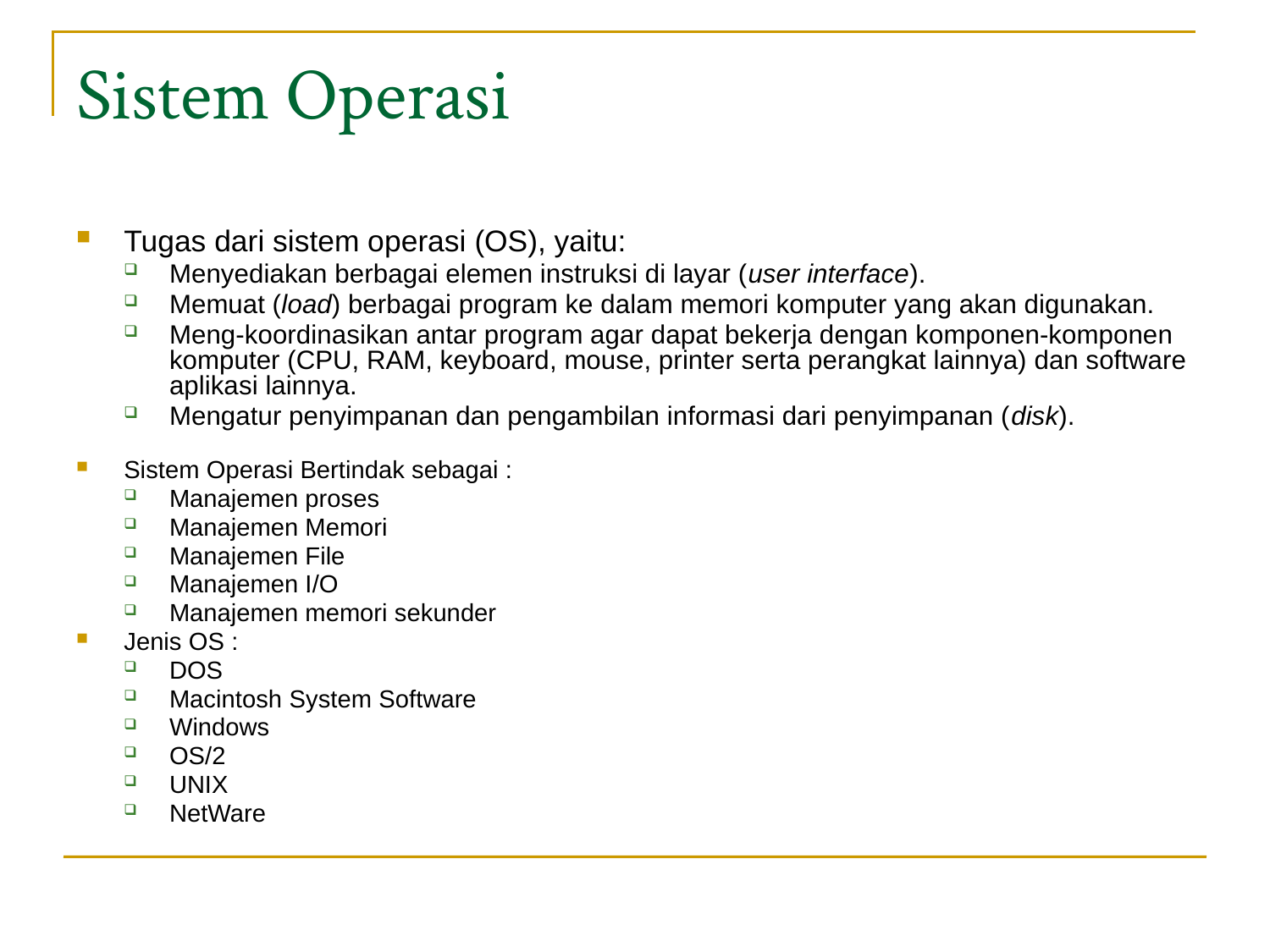

# Sistem Operasi
Tugas dari sistem operasi (OS), yaitu:
Menyediakan berbagai elemen instruksi di layar (user interface).
Memuat (load) berbagai program ke dalam memori komputer yang akan digunakan.
Meng-koordinasikan antar program agar dapat bekerja dengan komponen-komponen komputer (CPU, RAM, keyboard, mouse, printer serta perangkat lainnya) dan software aplikasi lainnya.
Mengatur penyimpanan dan pengambilan informasi dari penyimpanan (disk).

Sistem Operasi Bertindak sebagai :
Manajemen proses
Manajemen Memori
Manajemen File
Manajemen I/O
Manajemen memori sekunder
Jenis OS :
DOS
Macintosh System Software
Windows
OS/2
UNIX
NetWare